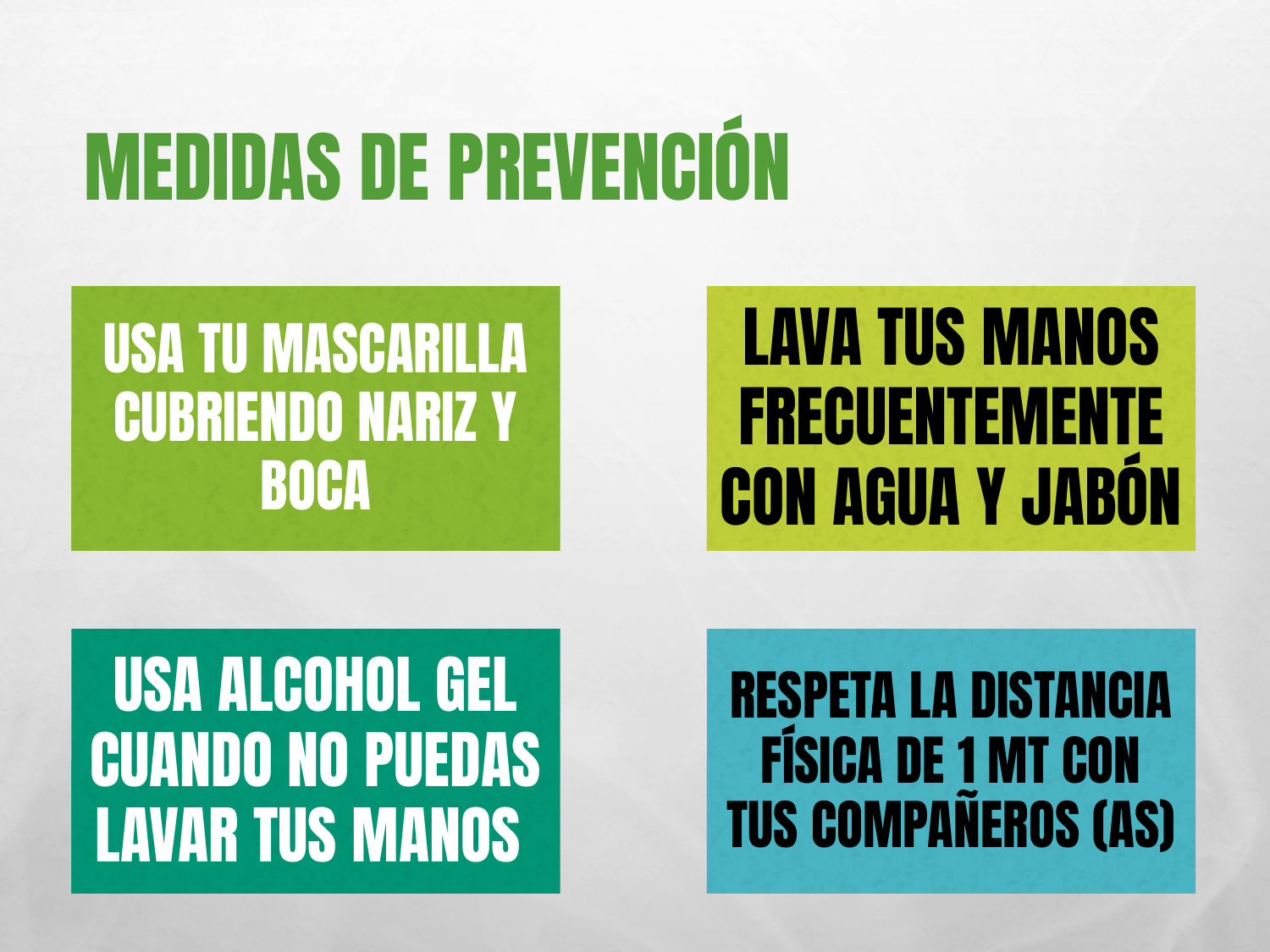

# MEDIDAS DE PREVENCIÓN
USA TU MASCARILLA CUBRIENDO NARIZ Y BOCA
LAVA TUS MANOS FRECUENTEMENTE CON AGUA Y JABÓN
USA ALCOHOL GEL CUANDO NO PUEDAS LAVAR TUS MANOS
RESPETA LA DISTANCIA FÍSICA DE 1 MT CON TUS COMPAÑEROS (AS)